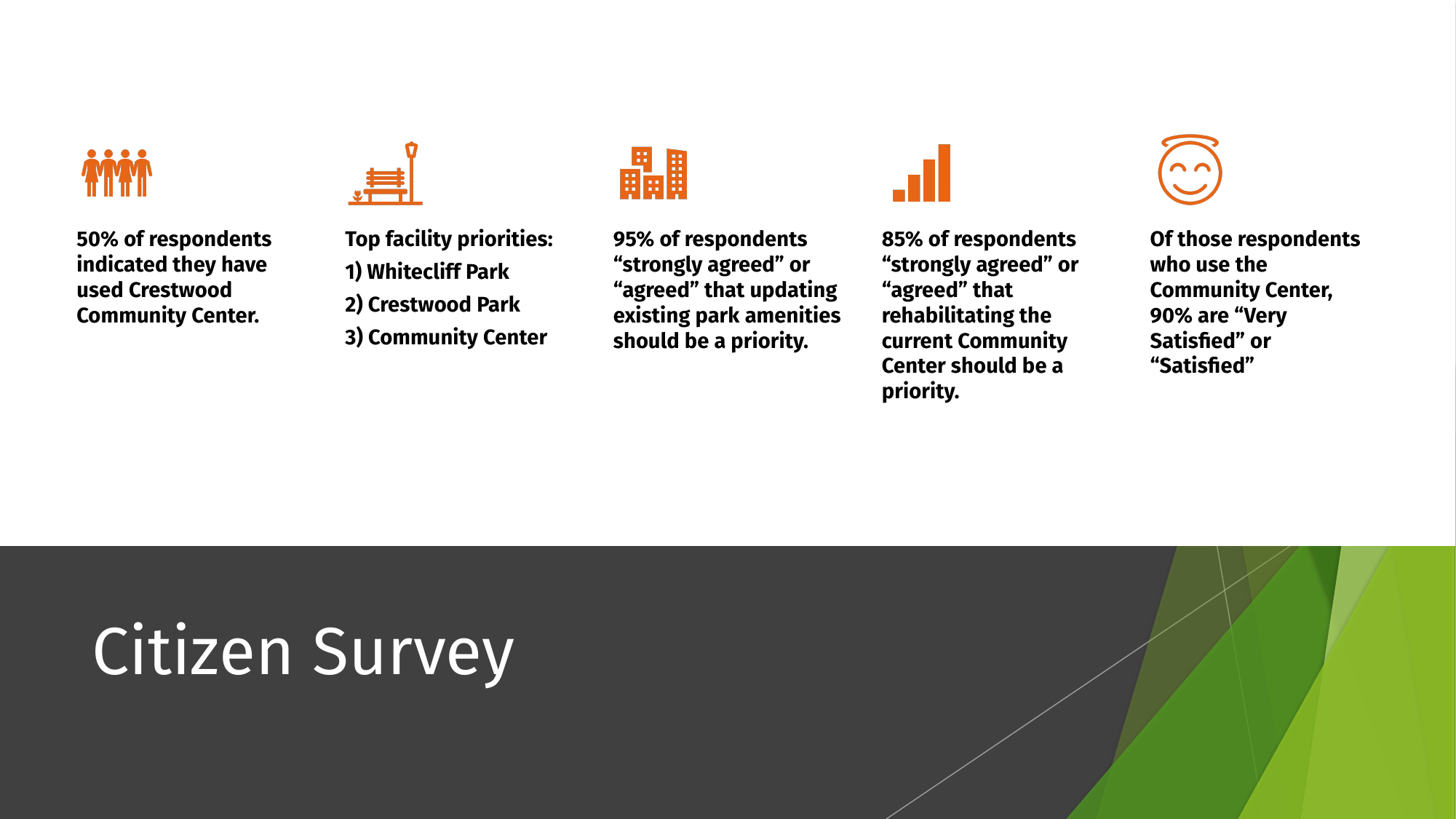

50% of respondents indicated they have used Crestwood Community Center.
Top facility priorities:
1) Whitecliff Park
2) Crestwood Park
3) Community Center
95% of respondents “strongly agreed” or “agreed” that updating existing park amenities should be a priority.
85% of respondents “strongly agreed” or “agreed” that rehabilitating the current Community Center should be a priority.
Of those respondents who use the Community Center, 90% are “Very Satisfied” or “Satisfied”

# Citizen Survey